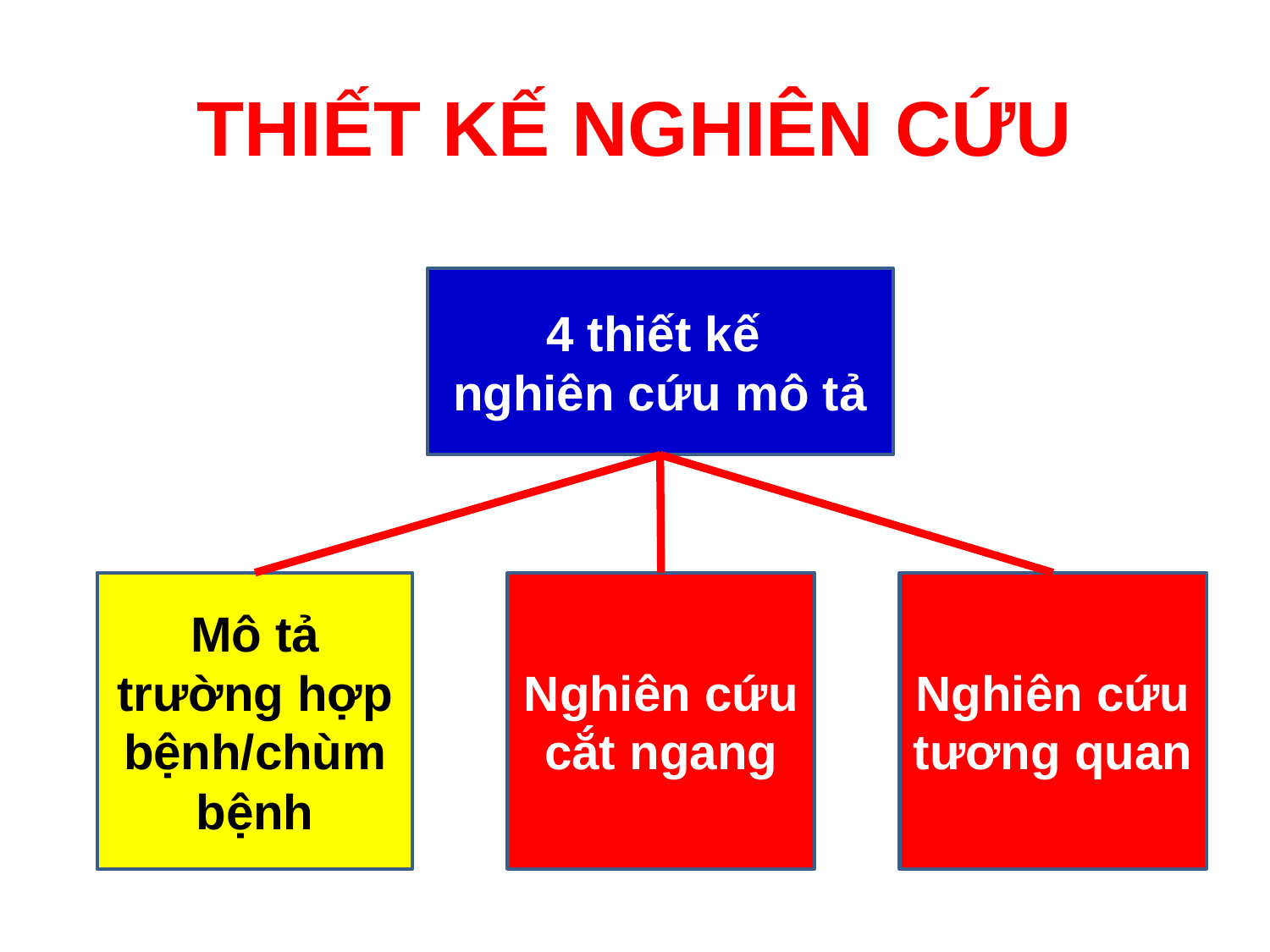

# THIẾT KẾ NGHIÊN CỨU
4 thiết kế
nghiên cứu mô tả
Mô tả trường hợp bệnh/chùm bệnh
Nghiên cứu cắt ngang
Nghiên cứu tương quan